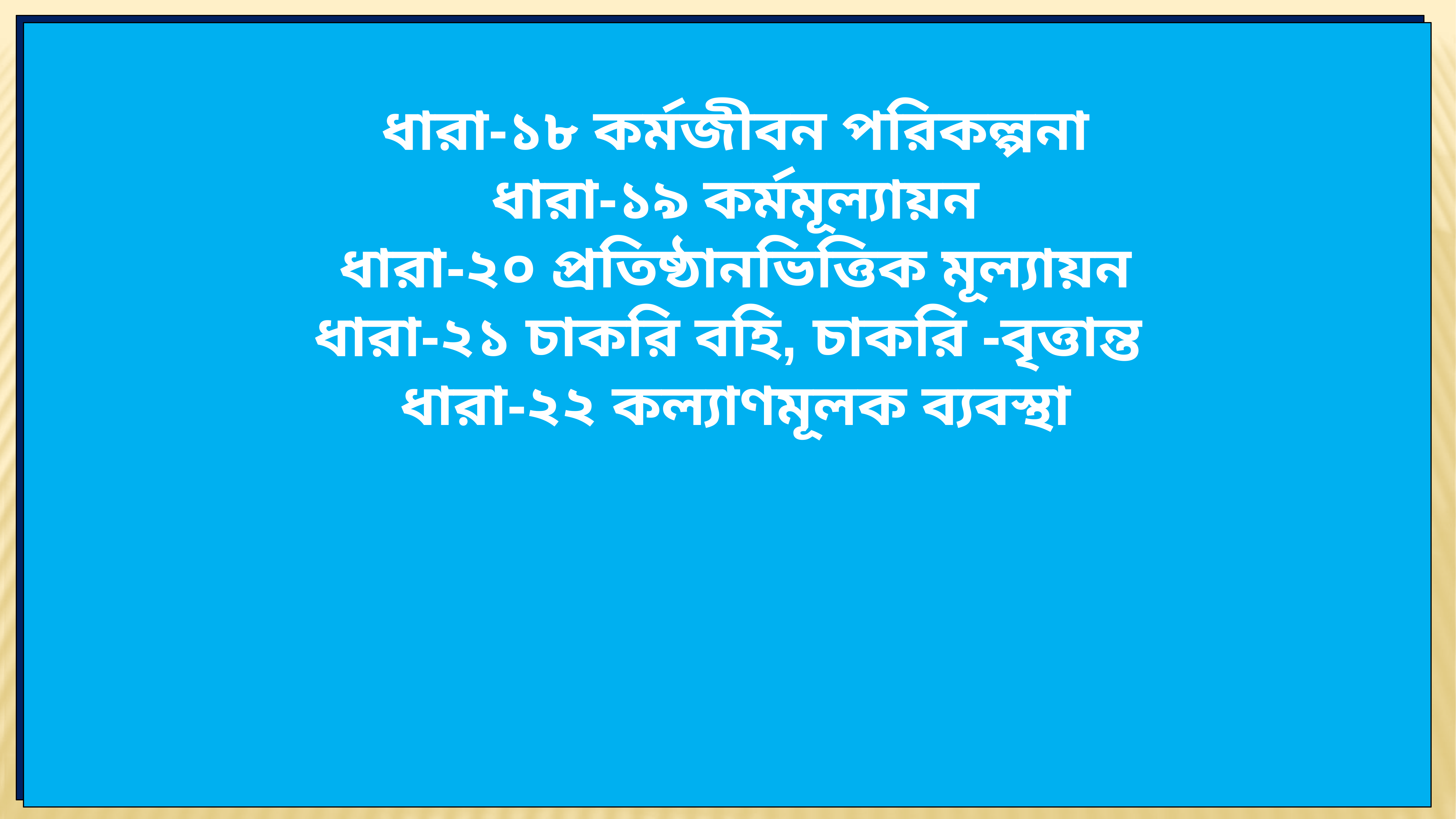

ধারা-১৮ কর্মজীবন পরিকল্পনা
ধারা-১৯ কর্মমূল্যায়ন
ধারা-২০ প্রতিষ্ঠানভিত্তিক মূল্যায়ন
ধারা-২১ চাকরি বহি, চাকরি -বৃত্তান্ত
ধারা-২২ কল্যাণমূলক ব্যবস্থা